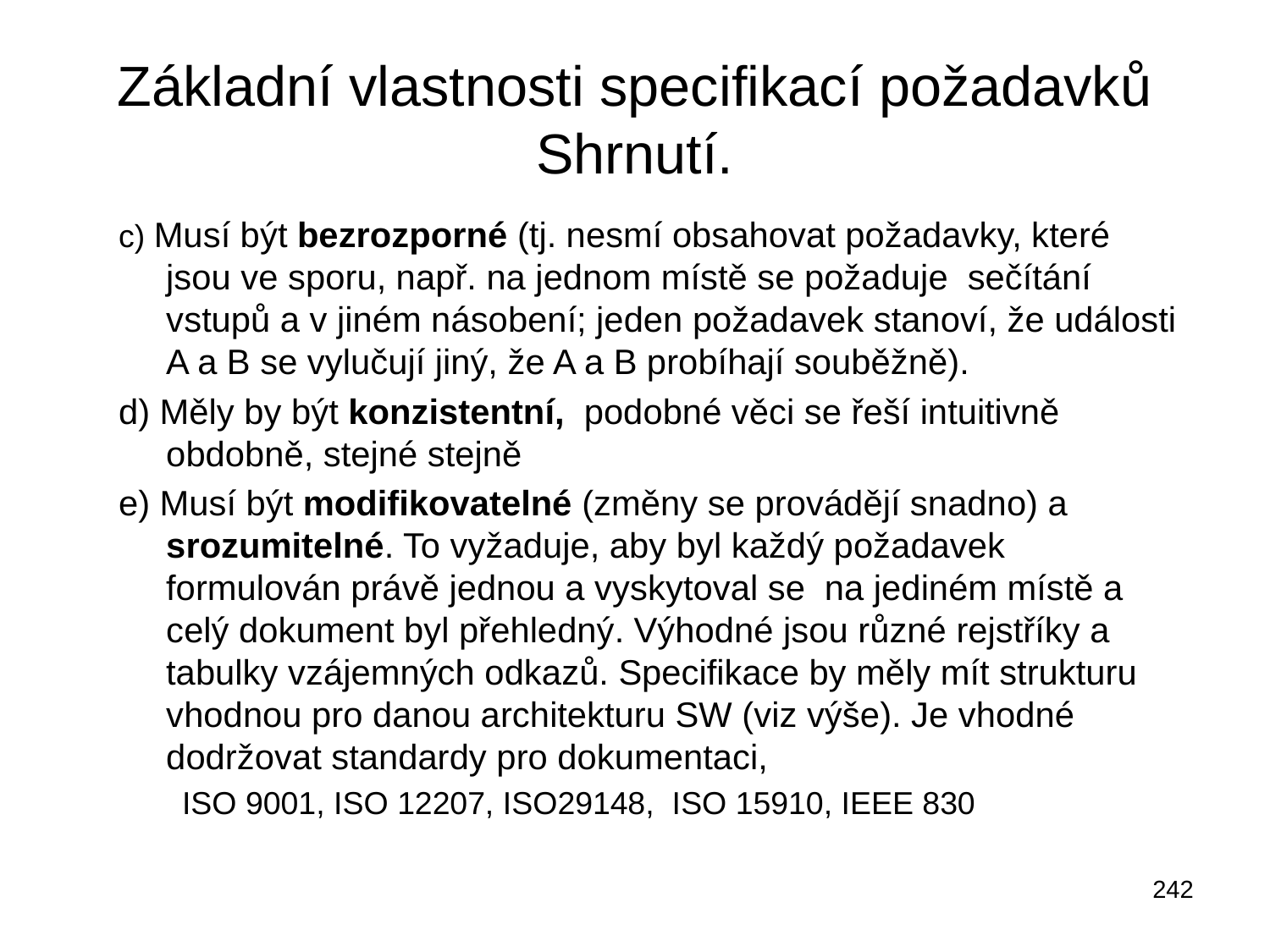

# Základní vlastnosti specifikací požadavků Shrnutí.
c) Musí být bezrozporné (tj. nesmí obsahovat požadavky, které jsou ve sporu, např. na jednom místě se požaduje  sečítání vstupů a v jiném násobení; jeden požadavek stanoví, že události A a B se vylučují jiný, že A a B probíhají souběžně).
d) Měly by být konzistentní,  podobné věci se řeší intuitivně obdobně, stejné stejně
e) Musí být modifikovatelné (změny se provádějí snadno) a srozumitelné. To vyžaduje, aby byl každý požadavek formulován právě jednou a vyskytoval se  na jediném místě a celý dokument byl přehledný. Výhodné jsou různé rejstříky a tabulky vzájemných odkazů. Specifikace by měly mít strukturu vhodnou pro danou architekturu SW (viz výše). Je vhodné dodržovat standardy pro dokumentaci,
ISO 9001, ISO 12207, ISO29148,  ISO 15910, IEEE 830

242